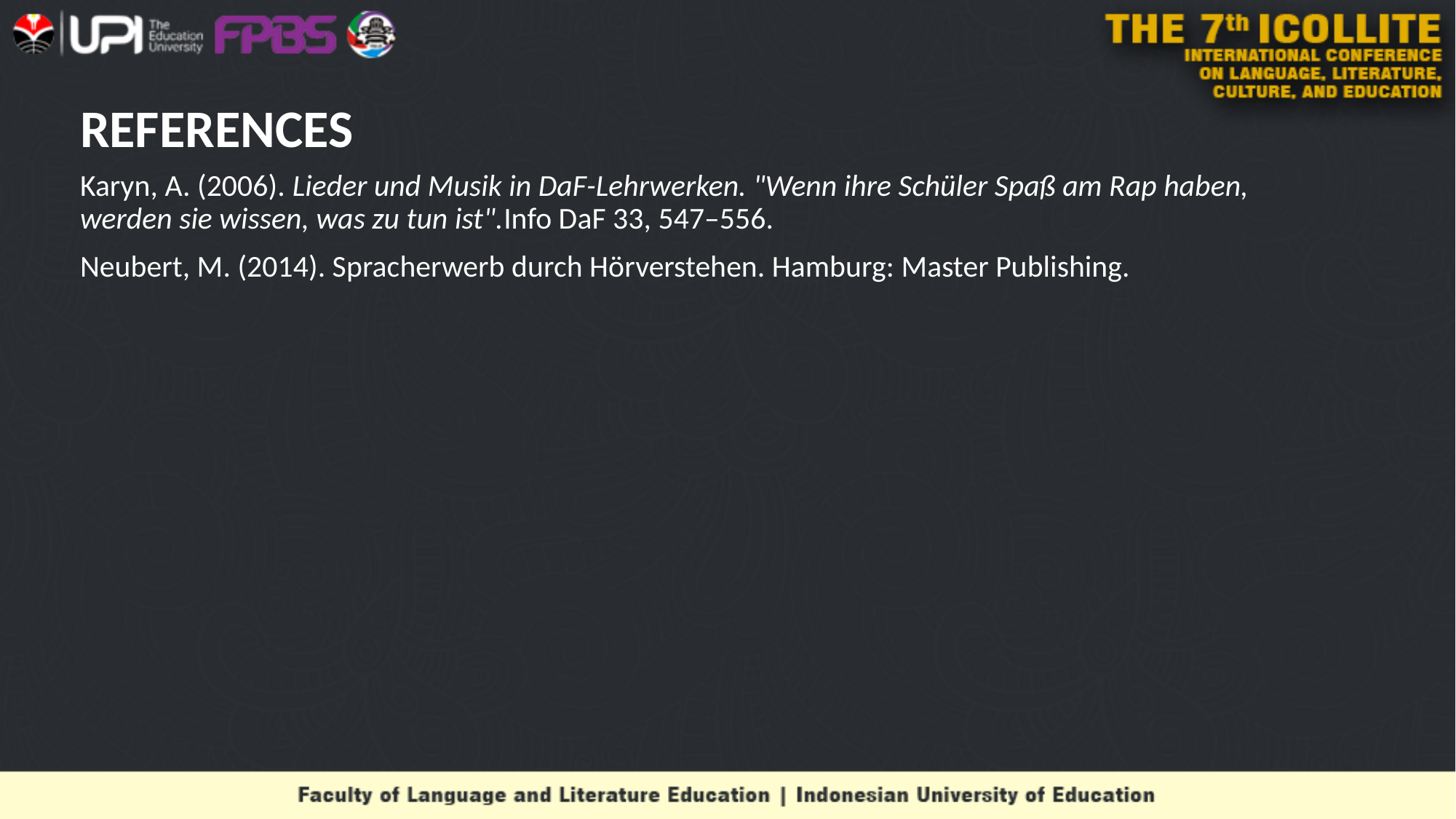

# REFERENCES
Karyn, A. (2006). Lieder und Musik in DaF-Lehrwerken. "Wenn ihre Schüler Spaß am Rap haben, werden sie wissen, was zu tun ist".Info DaF 33, 547–556.
Neubert, M. (2014). Spracherwerb durch Hörverstehen. Hamburg: Master Publishing.